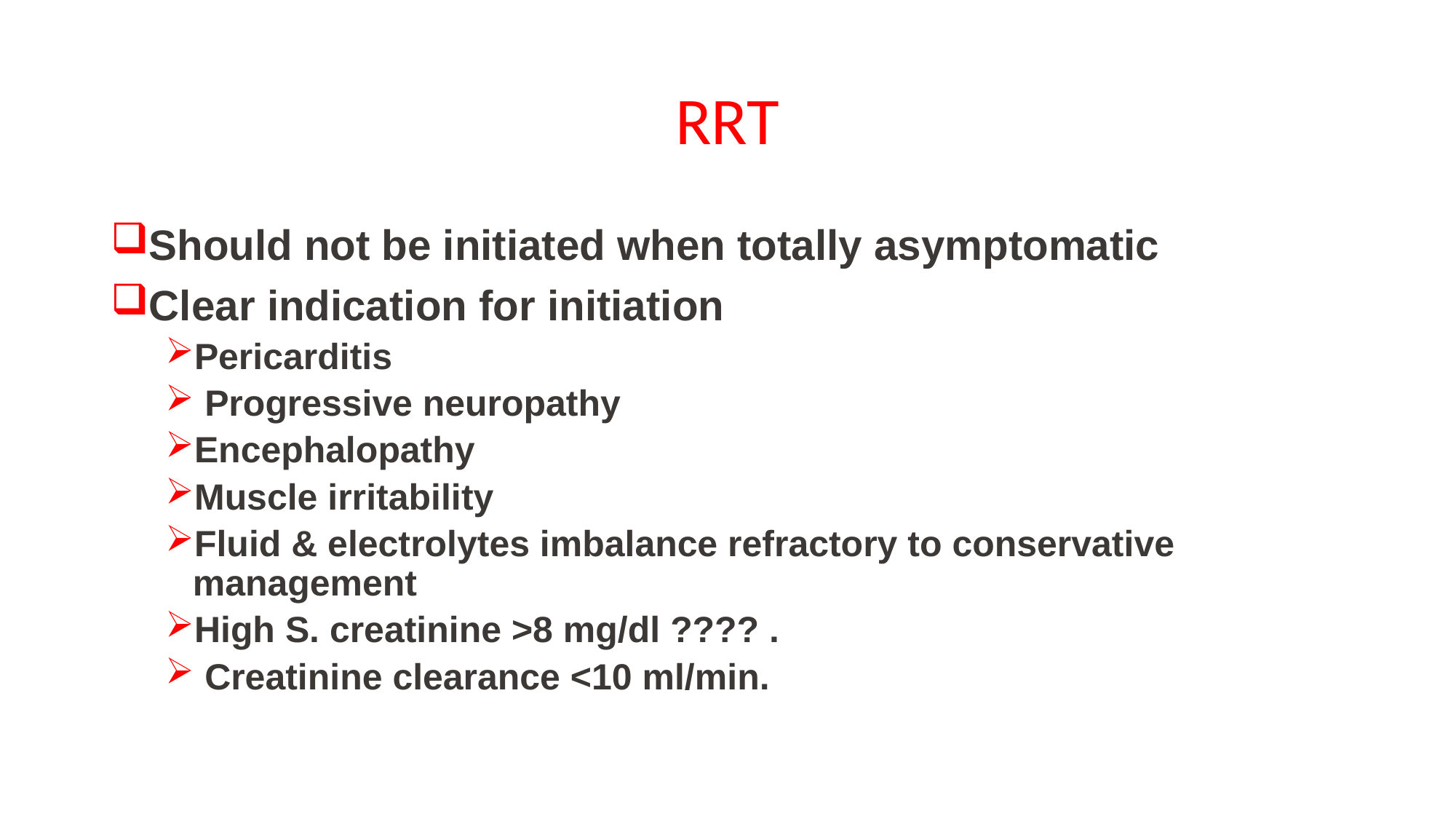

# RRT
Should not be initiated when totally asymptomatic
Clear indication for initiation
Pericarditis
 Progressive neuropathy
Encephalopathy
Muscle irritability
Fluid & electrolytes imbalance refractory to conservative management
High S. creatinine >8 mg/dl ???? .
 Creatinine clearance <10 ml/min.